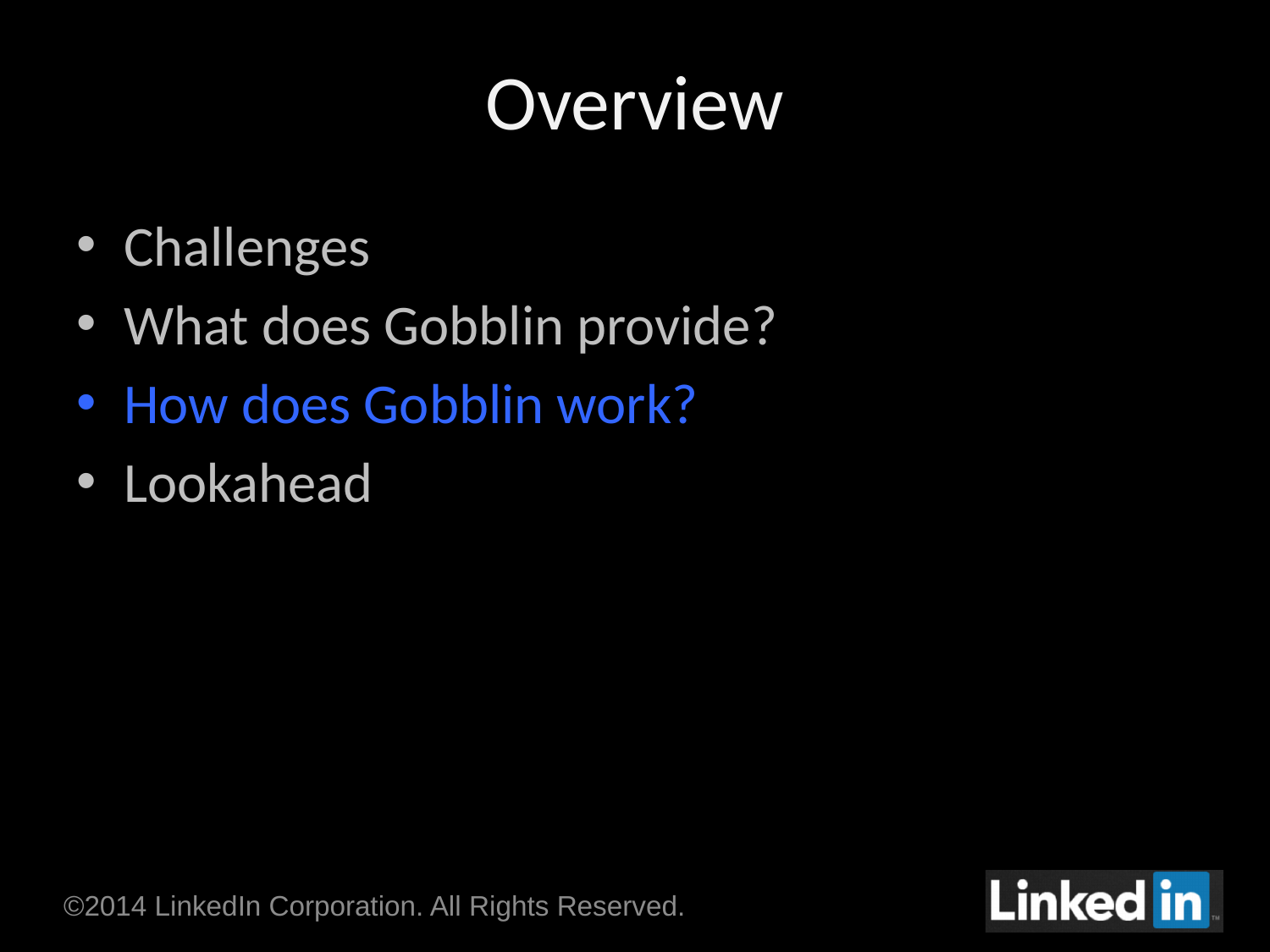

# Overview
Challenges
What does Gobblin provide?
How does Gobblin work?
Lookahead